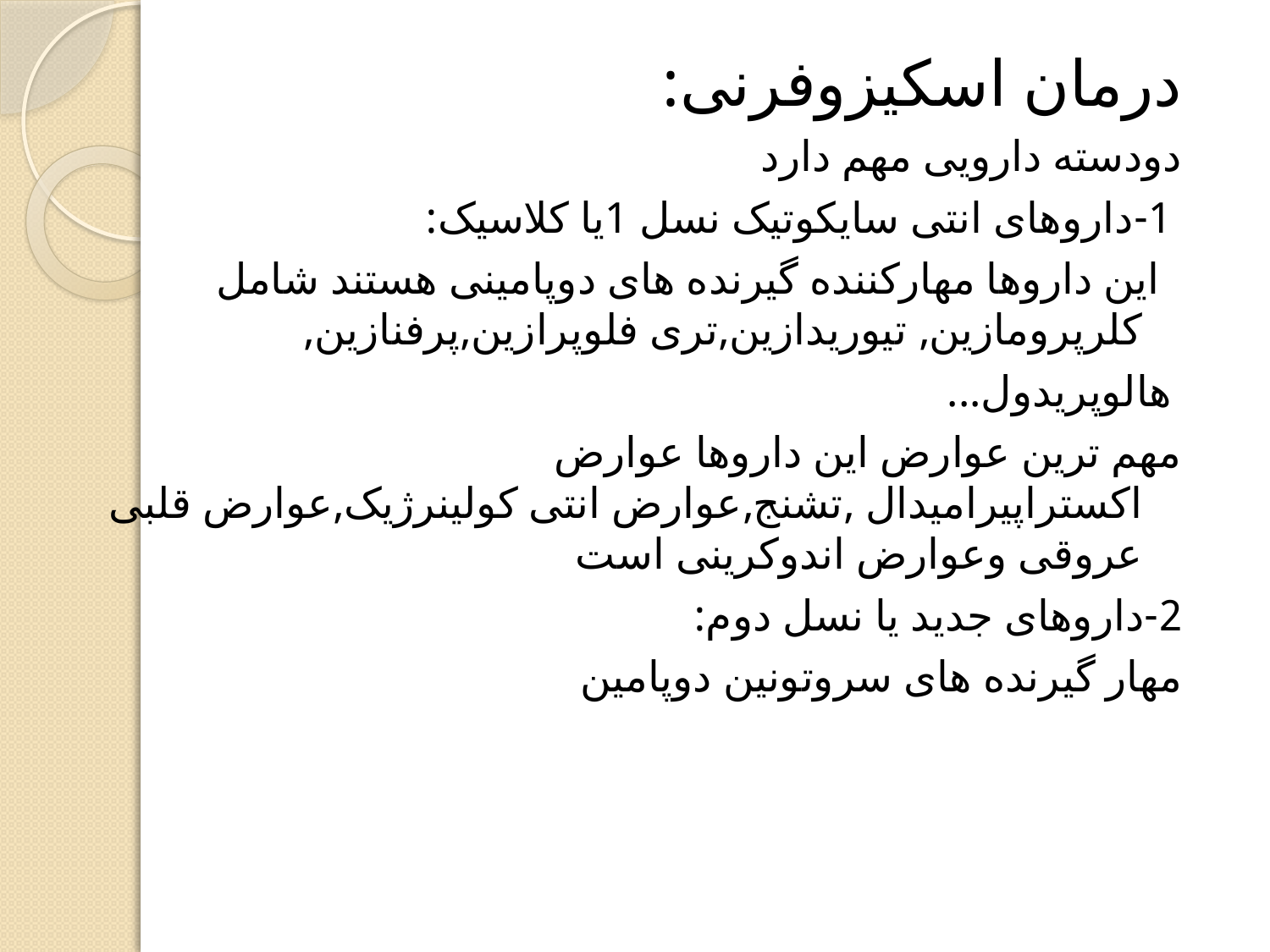

درمان اسکیزوفرنی:
دودسته دارویی مهم دارد
 1-داروهای انتی سایکوتیک نسل 1یا کلاسیک:
  این داروها مهارکننده گیرنده های دوپامینی هستند شامل  کلرپرومازین, تیوریدازین,تری فلوپرازین,پرفنازین,
 هالوپریدول...
مهم ترین عوارض این داروها عوارض اکستراپیرامیدال ,تشنج,عوارض انتی کولینرژیک,عوارض قلبی عروقی وعوارض اندوکرینی است
2-داروهای جدید یا نسل دوم:
مهار گیرنده های سروتونین دوپامین